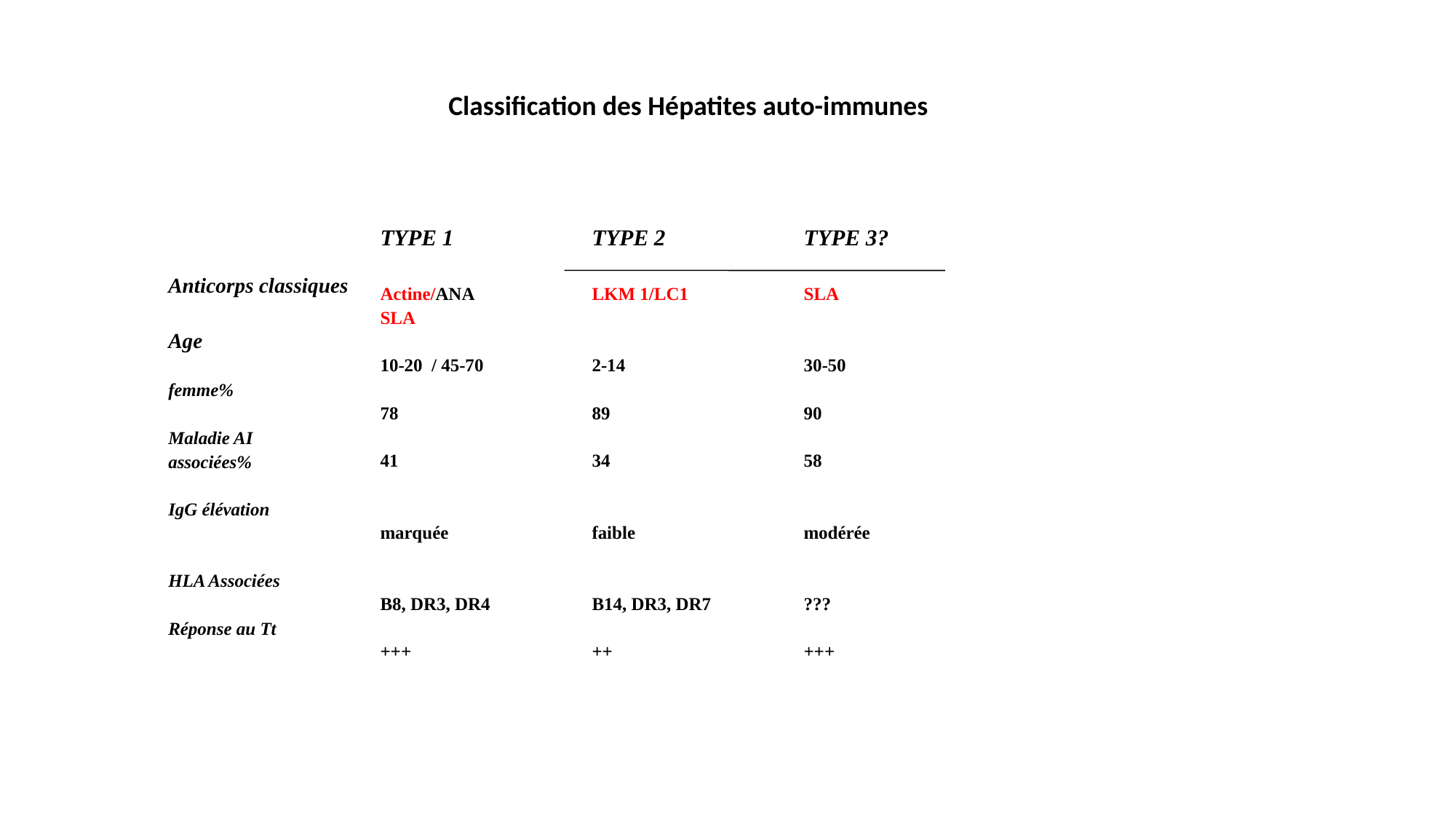

# Classification des Hépatites auto-immunes
| Anticorps classiques Age femme% Maladie AI associées% IgG élévation HLA Associées Réponse au Tt | TYPE 1 Actine/ANA SLA 10-20 / 45-70 78 41 marquée B8, DR3, DR4 +++ | TYPE 2 LKM 1/LC1 2-14 89 34 faible B14, DR3, DR7 ++ | TYPE 3? SLA 30-50 90 58 modérée ??? +++ |
| --- | --- | --- | --- |